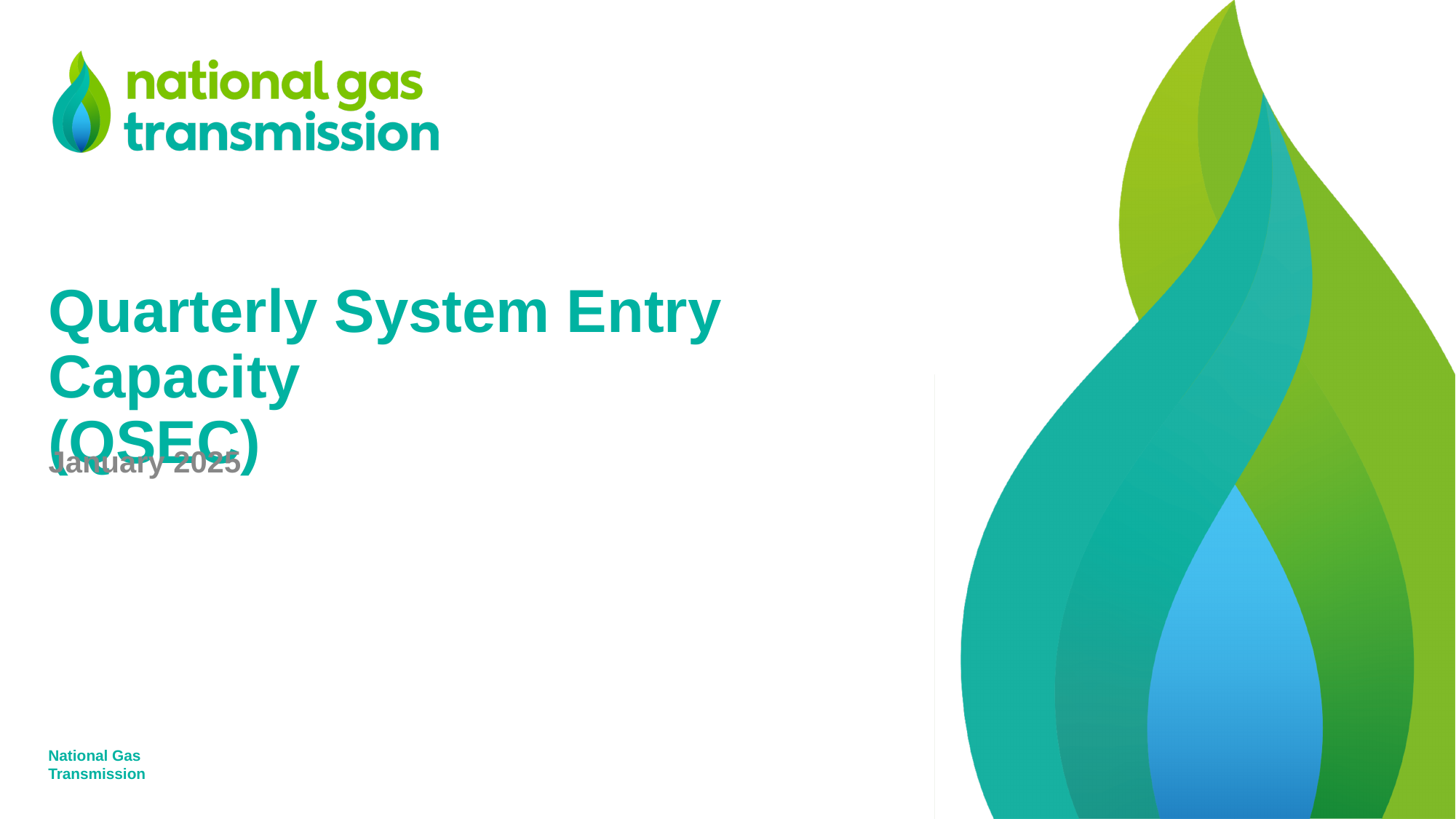

# Quarterly System Entry Capacity (QSEC)
January 2025
National Gas Transmission